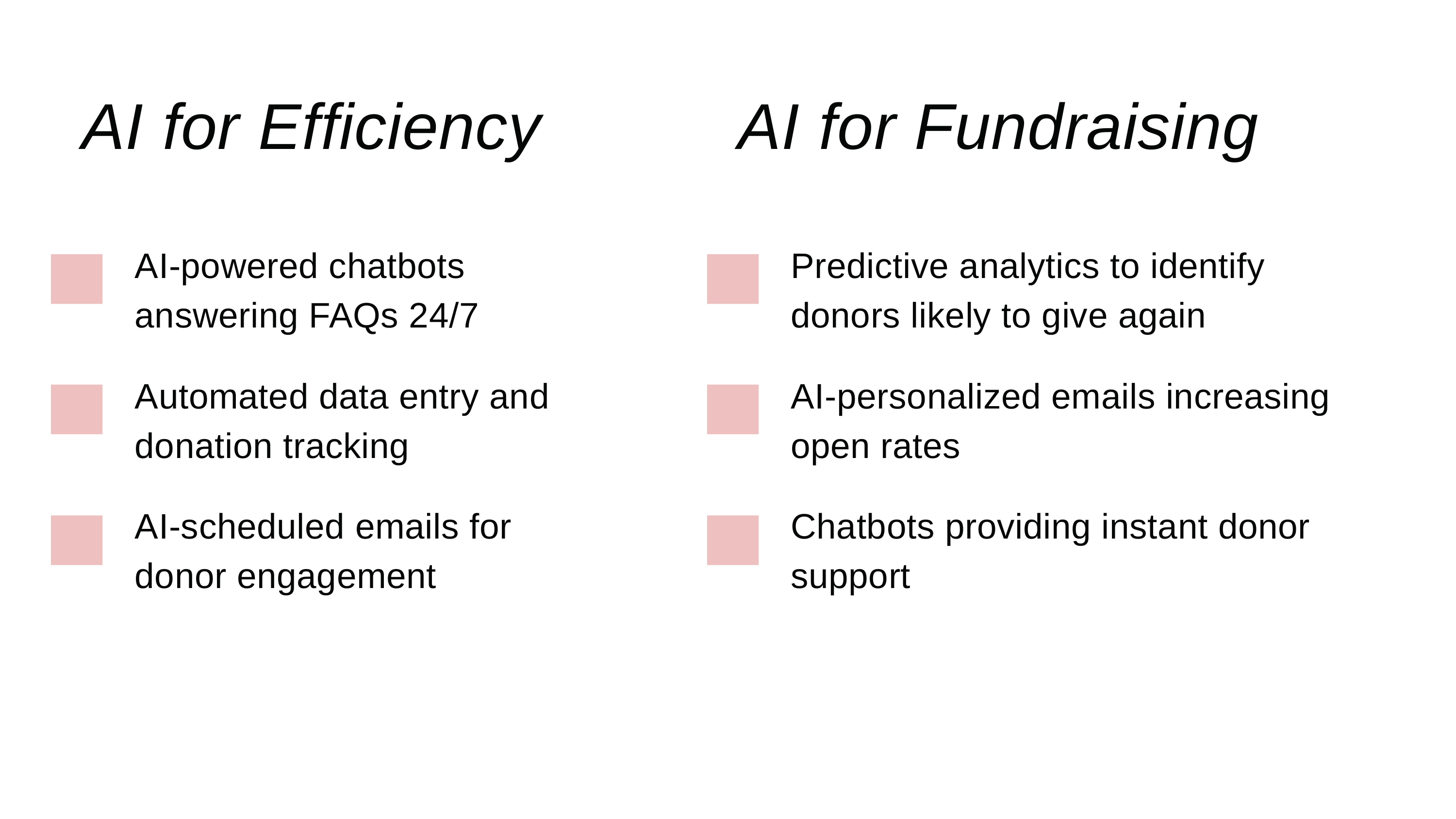

AI for Efficiency
AI for Fundraising
AI-powered chatbots
answering FAQs 24/7
Predictive analytics to identify donors likely to give again

Automated data entry and donation tracking
AI-personalized emails increasing open rates

AI-scheduled emails for
donor engagement
Chatbots providing instant donor support